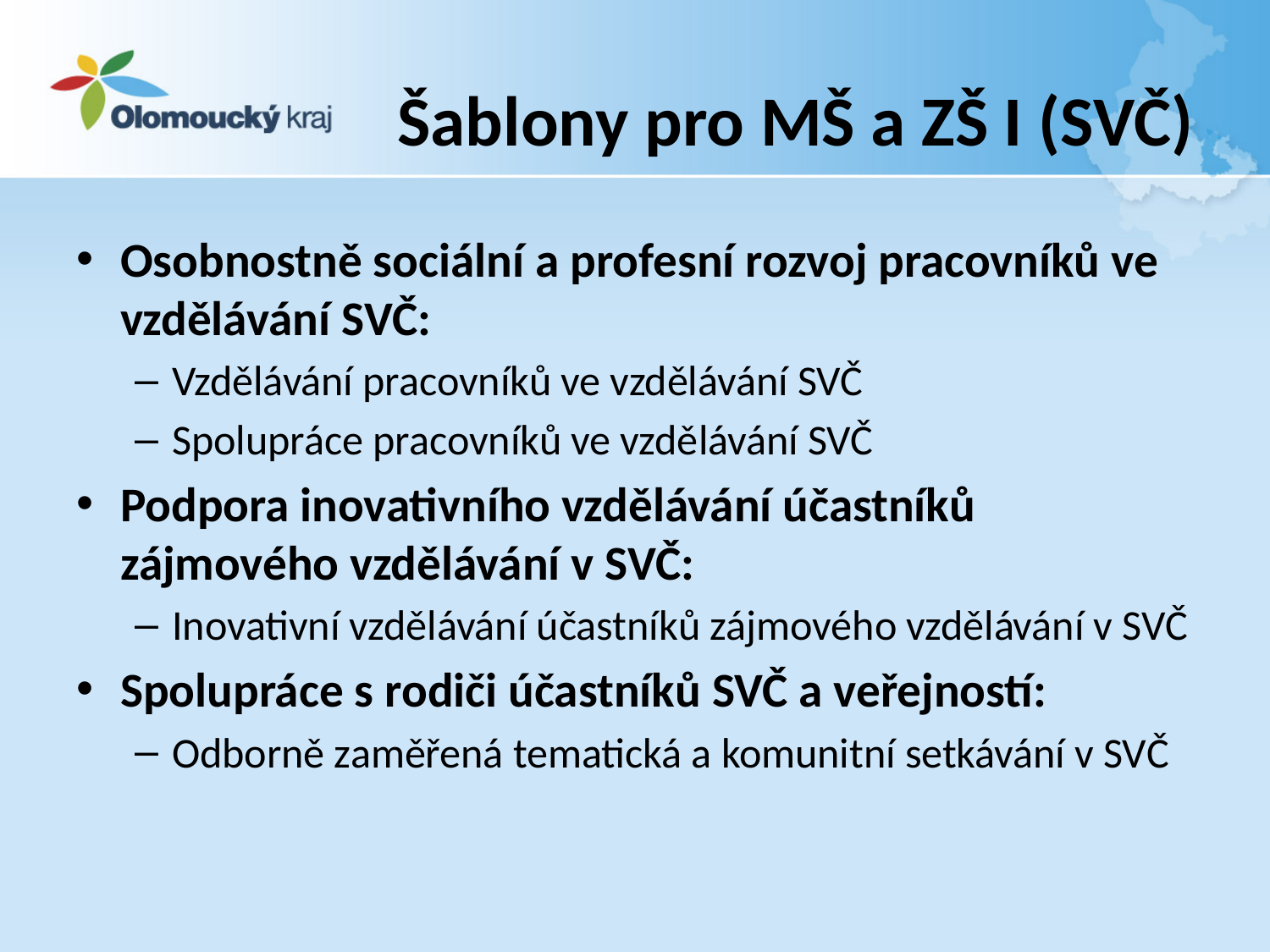

# Šablony pro MŠ a ZŠ I (SVČ)
Osobnostně sociální a profesní rozvoj pracovníků ve vzdělávání SVČ:
Vzdělávání pracovníků ve vzdělávání SVČ
Spolupráce pracovníků ve vzdělávání SVČ
Podpora inovativního vzdělávání účastníků zájmového vzdělávání v SVČ:
Inovativní vzdělávání účastníků zájmového vzdělávání v SVČ
Spolupráce s rodiči účastníků SVČ a veřejností:
Odborně zaměřená tematická a komunitní setkávání v SVČ